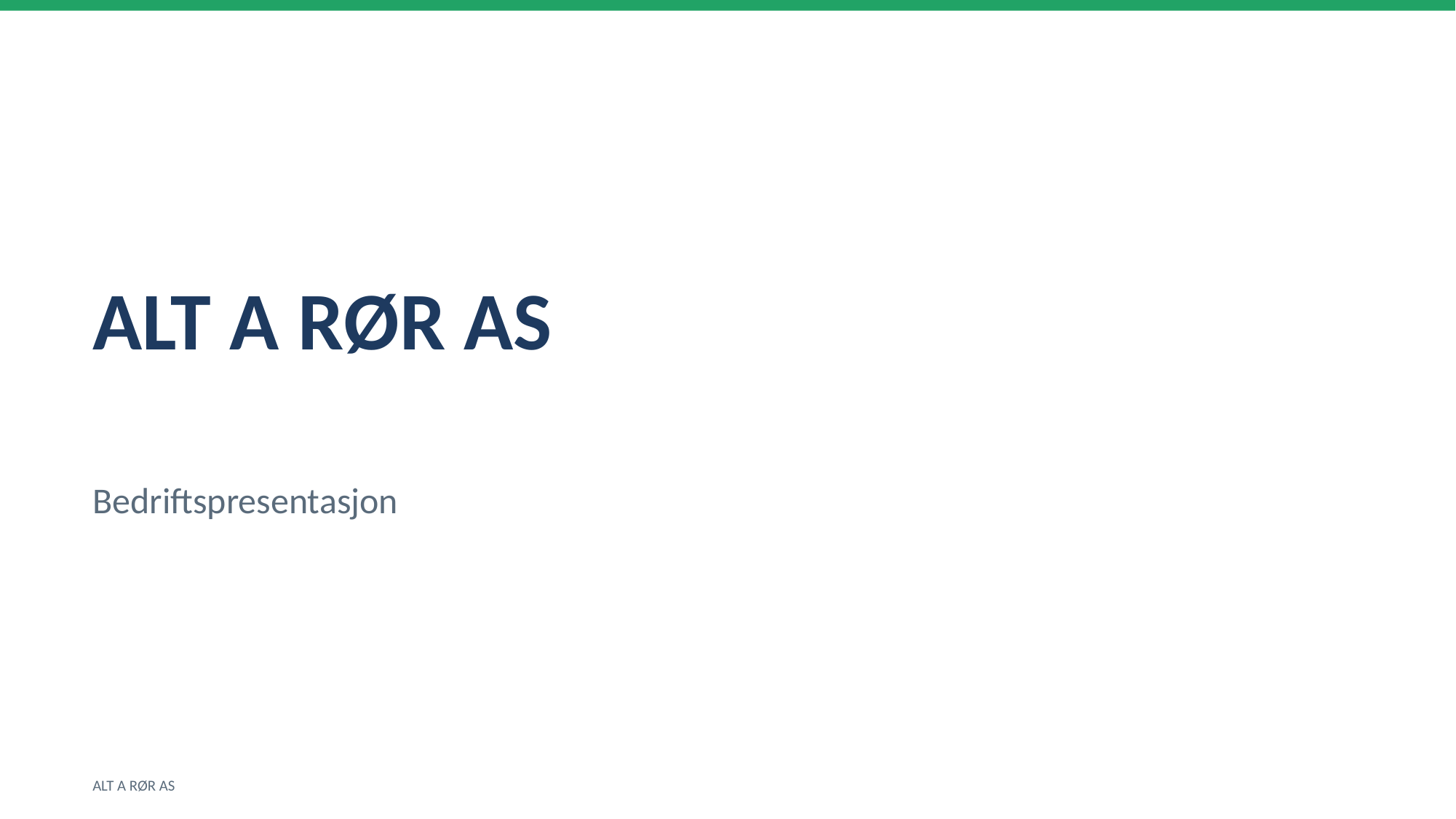

ALT A RØR AS
Bedriftspresentasjon
ALT A RØR AS